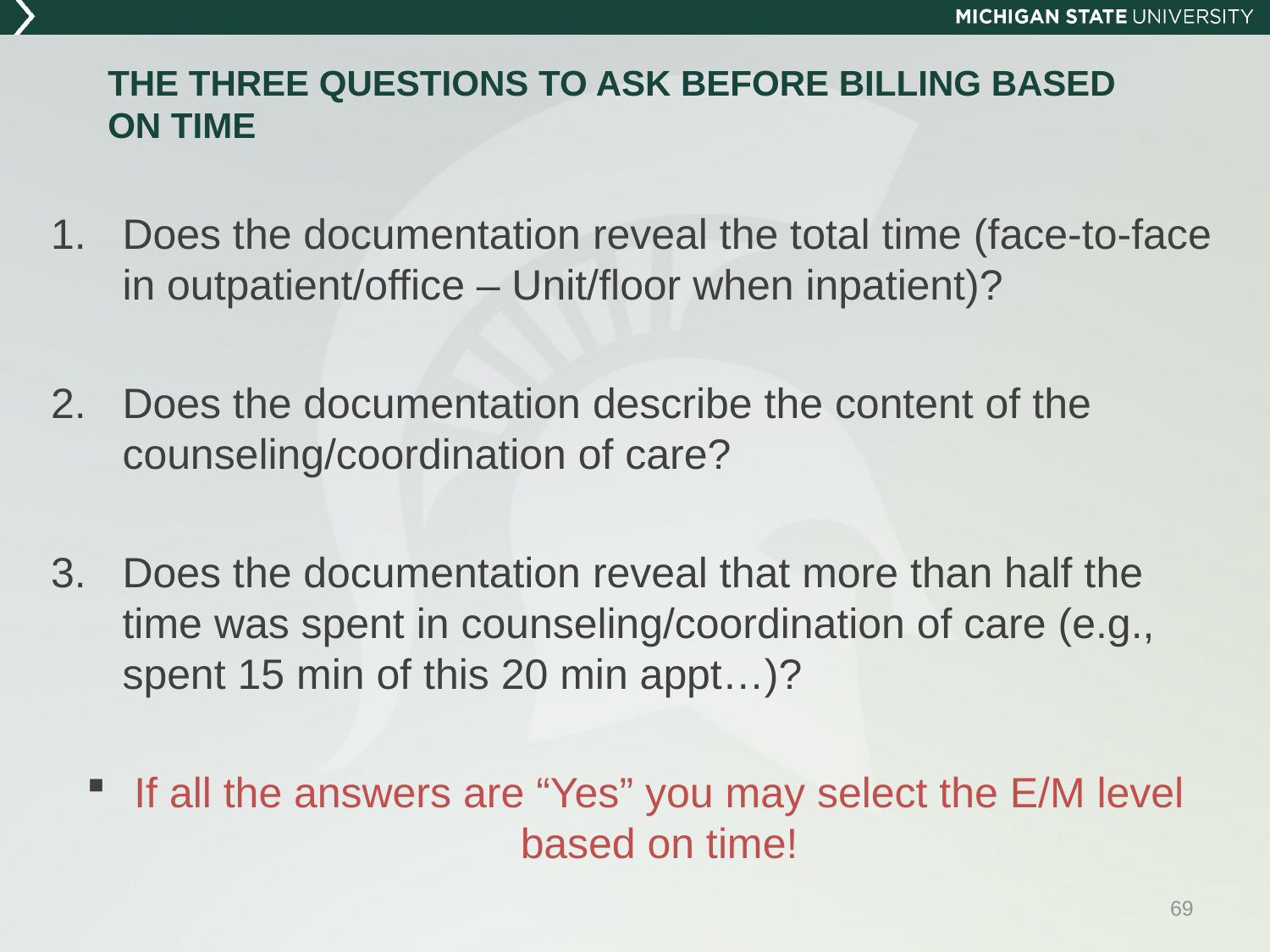

# THE THREE QUESTIONS TO ASK BEFORE BILLING BASED ON TIME
Does the documentation reveal the total time (face-to-face in outpatient/office – Unit/floor when inpatient)?

Does the documentation describe the content of the counseling/coordination of care?

Does the documentation reveal that more than half the time was spent in counseling/coordination of care (e.g., spent 15 min of this 20 min appt…)?

If all the answers are “Yes” you may select the E/M level based on time!
69